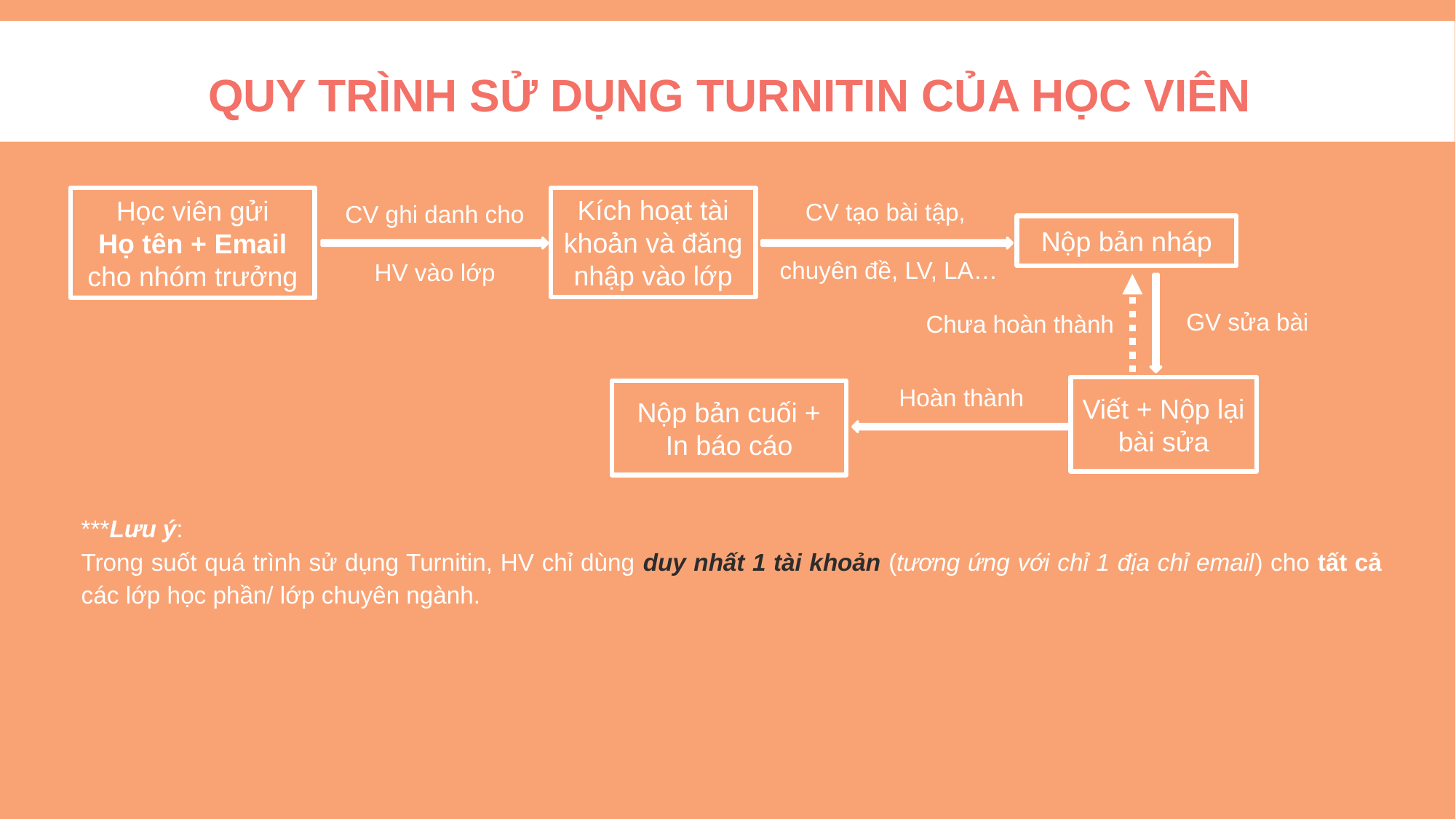

QUY TRÌNH SỬ DỤNG TURNITIN CỦA HỌC VIÊN
Học viên gửi
Họ tên + Email cho nhóm trưởng
Kích hoạt tài khoản và đăng nhập vào lớp
CV tạo bài tập,

 chuyên đề, LV, LA…
CV ghi danh cho

HV vào lớp
Nộp bản nháp

GV sửa bài
Chưa hoàn thành

Hoàn thành
Viết + Nộp lại bài sửa
Nộp bản cuối + In báo cáo

***Lưu ý:
Trong suốt quá trình sử dụng Turnitin, HV chỉ dùng duy nhất 1 tài khoản (tương ứng với chỉ 1 địa chỉ email) cho tất cả các lớp học phần/ lớp chuyên ngành.